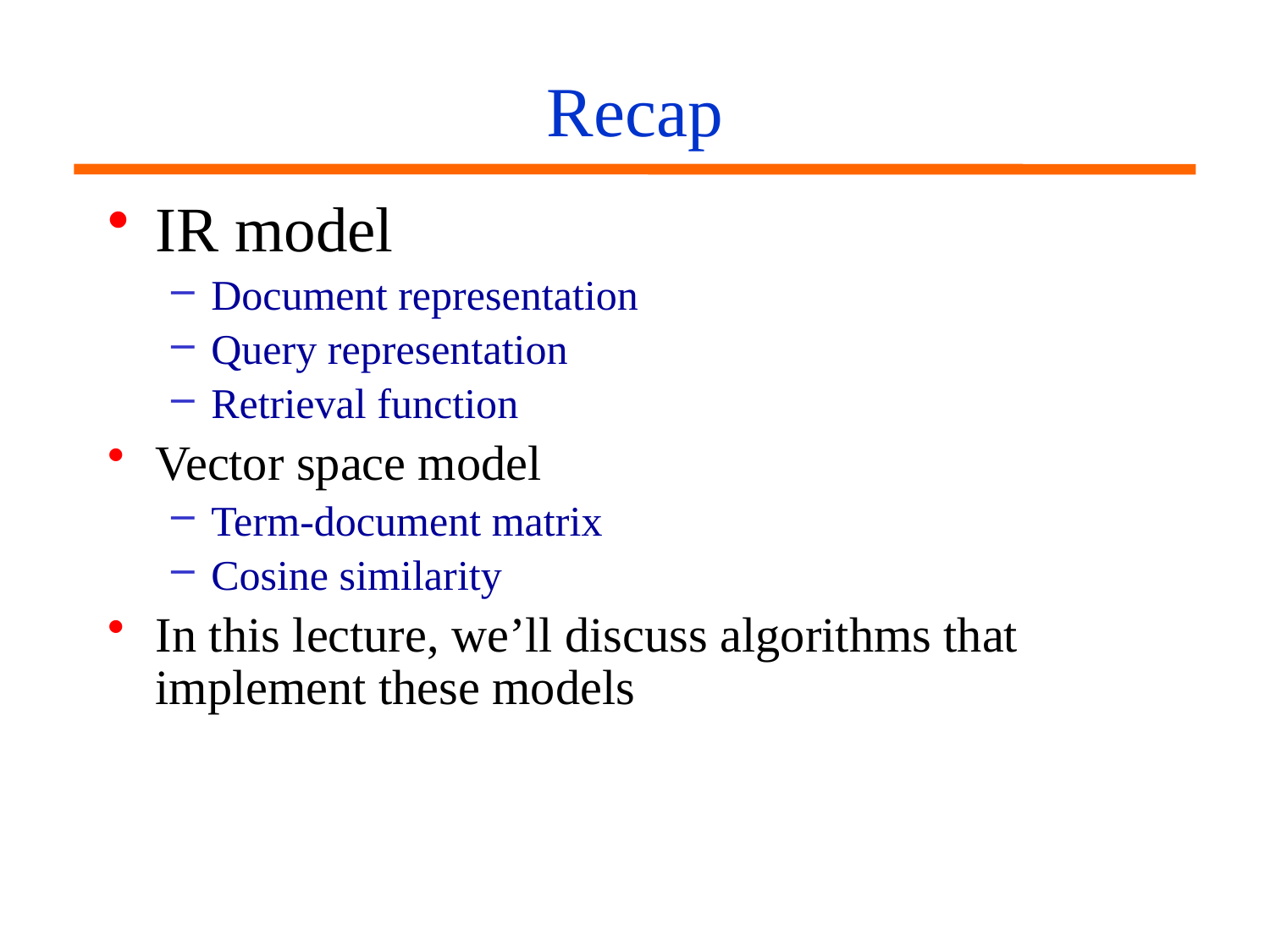

# Recap
IR model
Document representation
Query representation
Retrieval function
Vector space model
Term-document matrix
Cosine similarity
In this lecture, we’ll discuss algorithms that implement these models